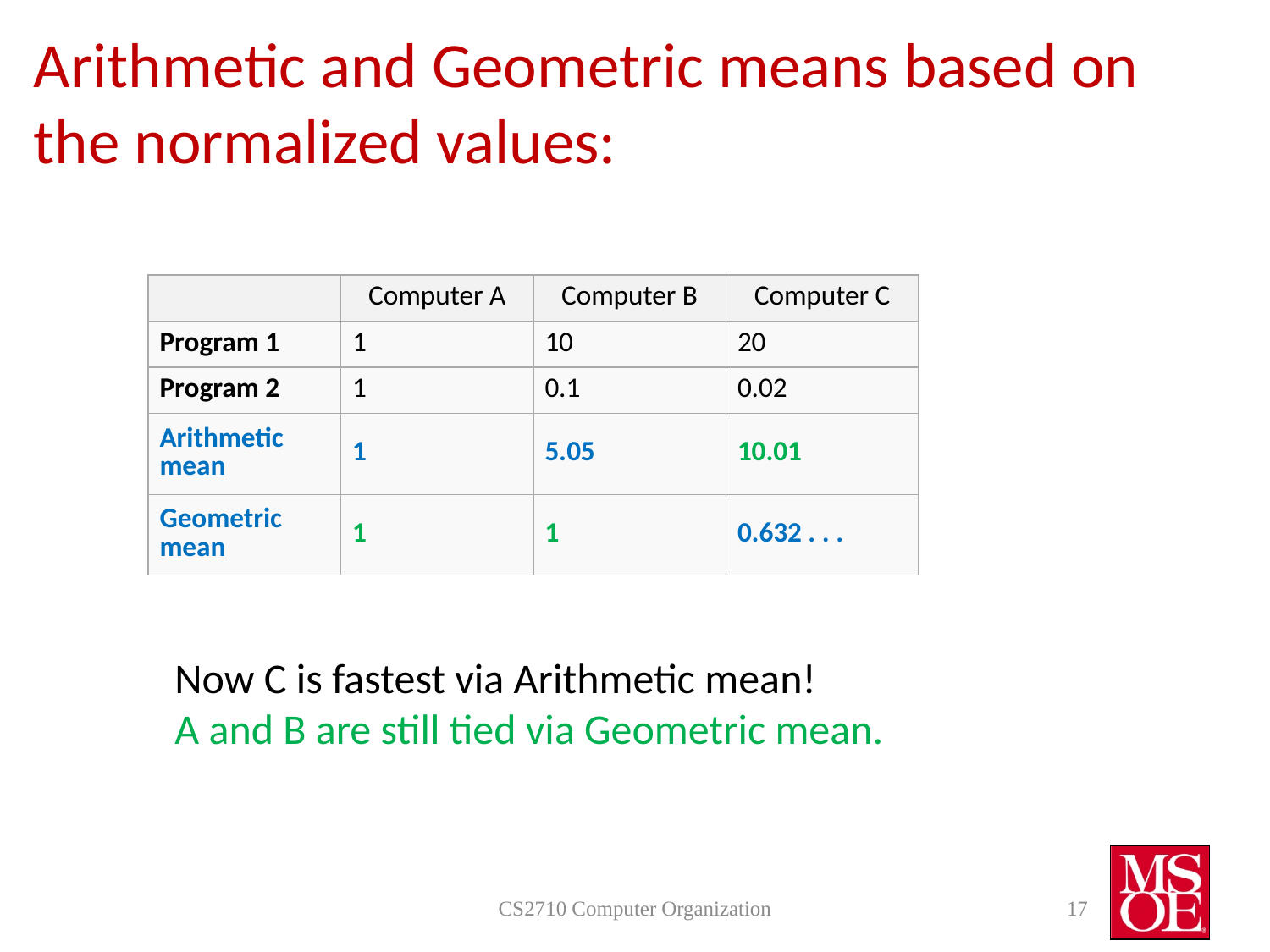

# Arithmetic and Geometric means based on the normalized values:
|  | Computer A | Computer B | Computer C |
| --- | --- | --- | --- |
| Program 1 | 1 | 10 | 20 |
| Program 2 | 1 | 0.1 | 0.02 |
| Arithmetic mean | 1 | 5.05 | 10.01 |
| Geometric mean | 1 | 1 | 0.632 . . . |
Now C is fastest via Arithmetic mean!
A and B are still tied via Geometric mean.
CS2710 Computer Organization
17